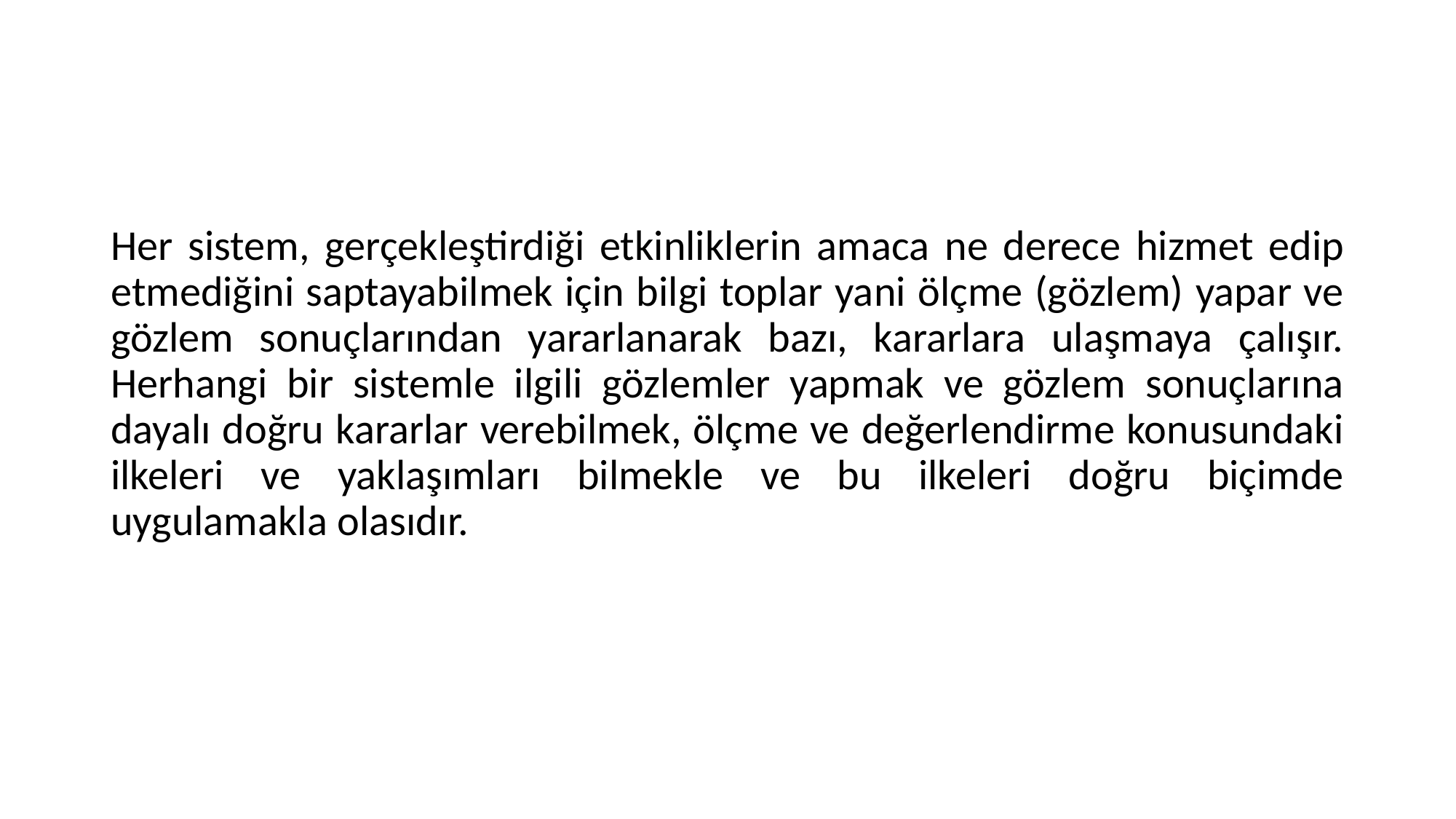

Her sistem, gerçekleştirdiği etkinliklerin amaca ne derece hizmet edip etmediğini saptayabilmek için bilgi toplar yani ölçme (gözlem) yapar ve gözlem sonuçlarından yararlanarak bazı, kararlara ulaşmaya çalışır. Herhangi bir sistemle ilgili gözlemler yapmak ve gözlem sonuçlarına dayalı doğru kararlar verebilmek, ölçme ve değerlendirme konusundaki ilkeleri ve yaklaşımları bilmekle ve bu ilkeleri doğru biçimde uygulamakla olasıdır.